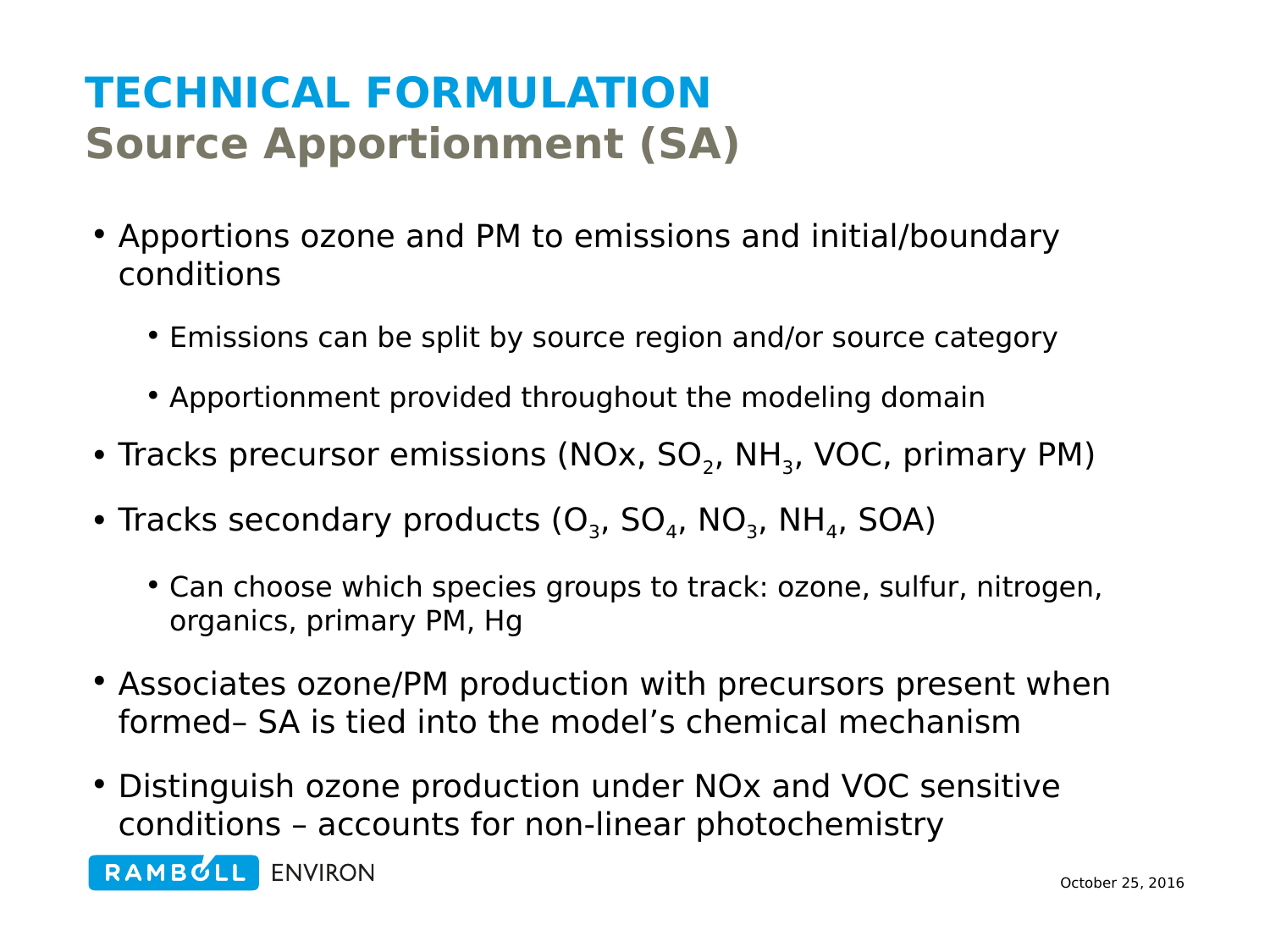

# Technical Formulation Source Apportionment (SA)
Apportions ozone and PM to emissions and initial/boundary conditions
Emissions can be split by source region and/or source category
Apportionment provided throughout the modeling domain
Tracks precursor emissions (NOx, SO2, NH3, VOC, primary PM)
Tracks secondary products (O3, SO4, NO3, NH4, SOA)
Can choose which species groups to track: ozone, sulfur, nitrogen, organics, primary PM, Hg
Associates ozone/PM production with precursors present when formed– SA is tied into the model’s chemical mechanism
Distinguish ozone production under NOx and VOC sensitive conditions – accounts for non-linear photochemistry